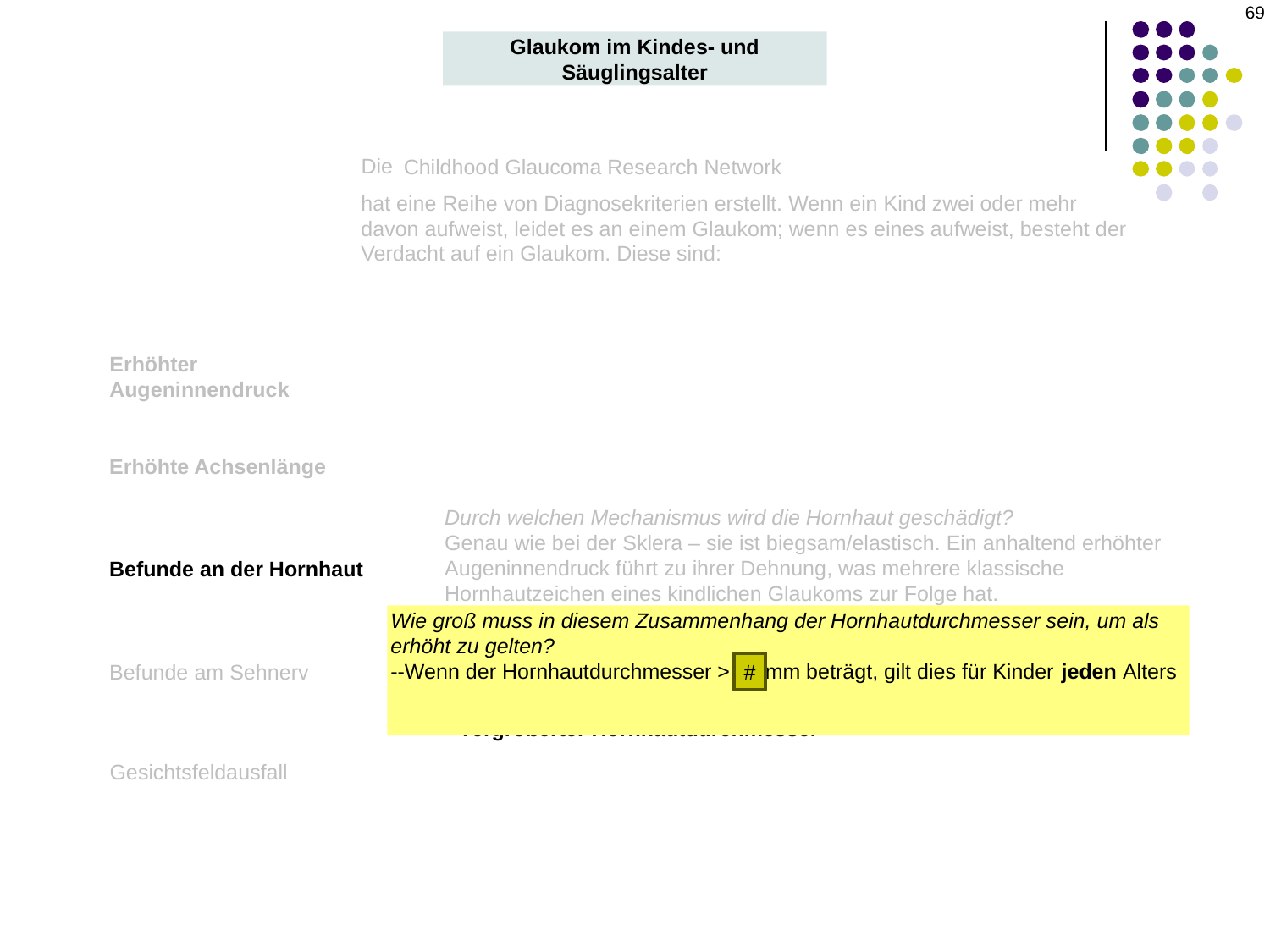

69
Glaukom im Kindes- und Säuglingsalter
Die

Childhood Glaucoma Research Network
hat eine Reihe von Diagnosekriterien erstellt. Wenn ein Kind zwei oder mehr davon aufweist, leidet es an einem Glaukom; wenn es eines aufweist, besteht der Verdacht auf ein Glaukom. Diese sind:
Erhöhter Augeninnendruck
Erhöhte Achsenlänge
Durch welchen Mechanismus wird die Hornhaut geschädigt?
Genau wie bei der Sklera – sie ist biegsam/elastisch. Ein anhaltend erhöhter Augeninnendruck führt zu ihrer Dehnung, was mehrere klassische Hornhautzeichen eines kindlichen Glaukoms zur Folge hat.

Was sind die drei klassischen Hornhautzeichen?
--Habb-Striae
--Hornhautödem/Trübung
--Vergrößerter Hornhautdurchmesser
Befunde an der Hornhaut
Wie groß muss in diesem Zusammenhang der Hornhautdurchmesser sein, um als erhöht zu gelten?
--Wenn der Hornhautdurchmesser > 13 mm beträgt, gilt dies für Kinder jeden Alters
--Bei Kindern im Alter von 1 bis 12 Monaten > 12
--Bei Neugeborenen ≥ 11
#
Befunde am Sehnerv
Gesichtsfeldausfall